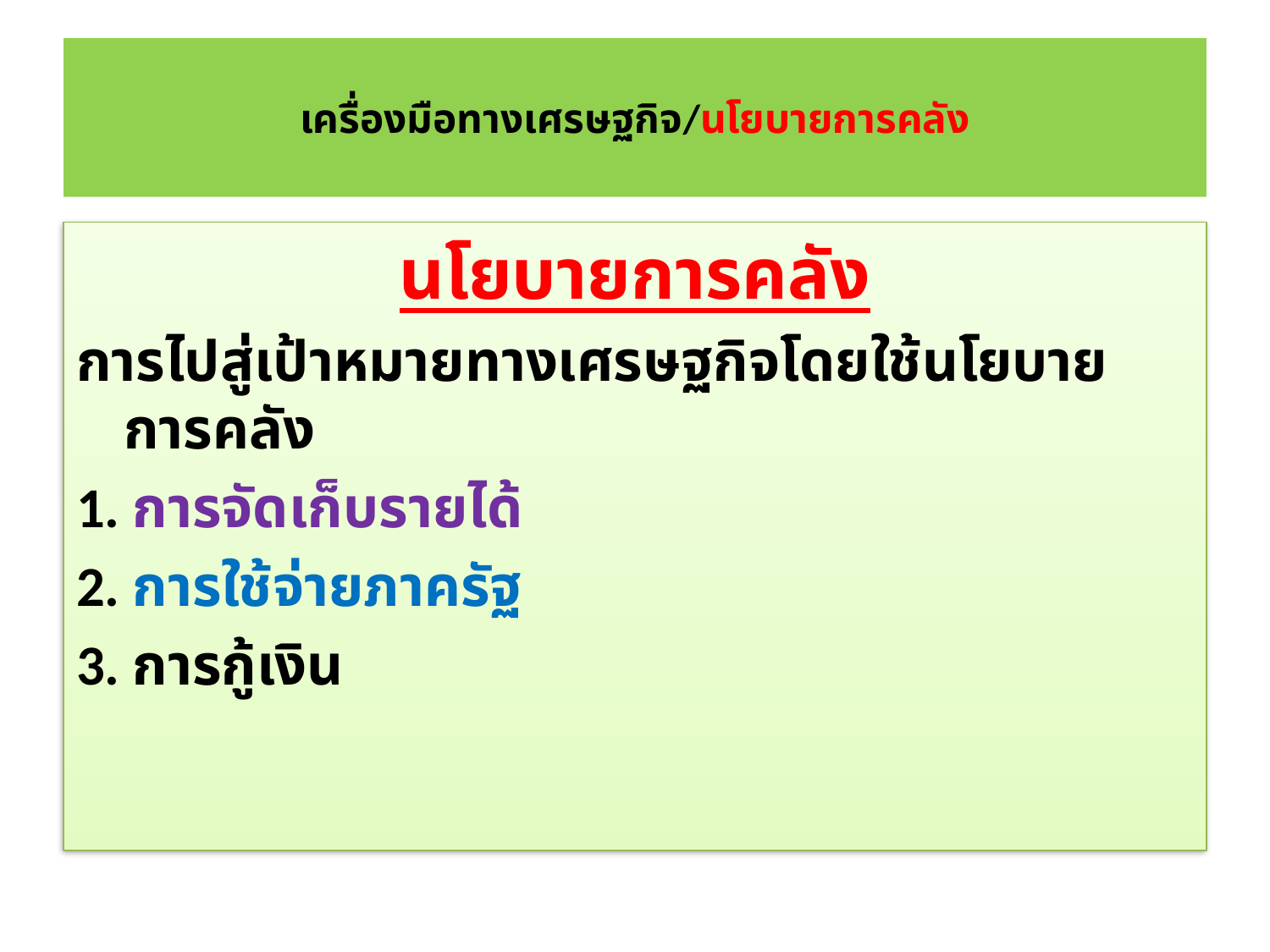

# เครื่องมือทางเศรษฐกิจ/นโยบายการคลัง
นโยบายการคลัง
การไปสู่เป้าหมายทางเศรษฐกิจโดยใช้นโยบายการคลัง
1. การจัดเก็บรายได้
2. การใช้จ่ายภาครัฐ
3. การกู้เงิน